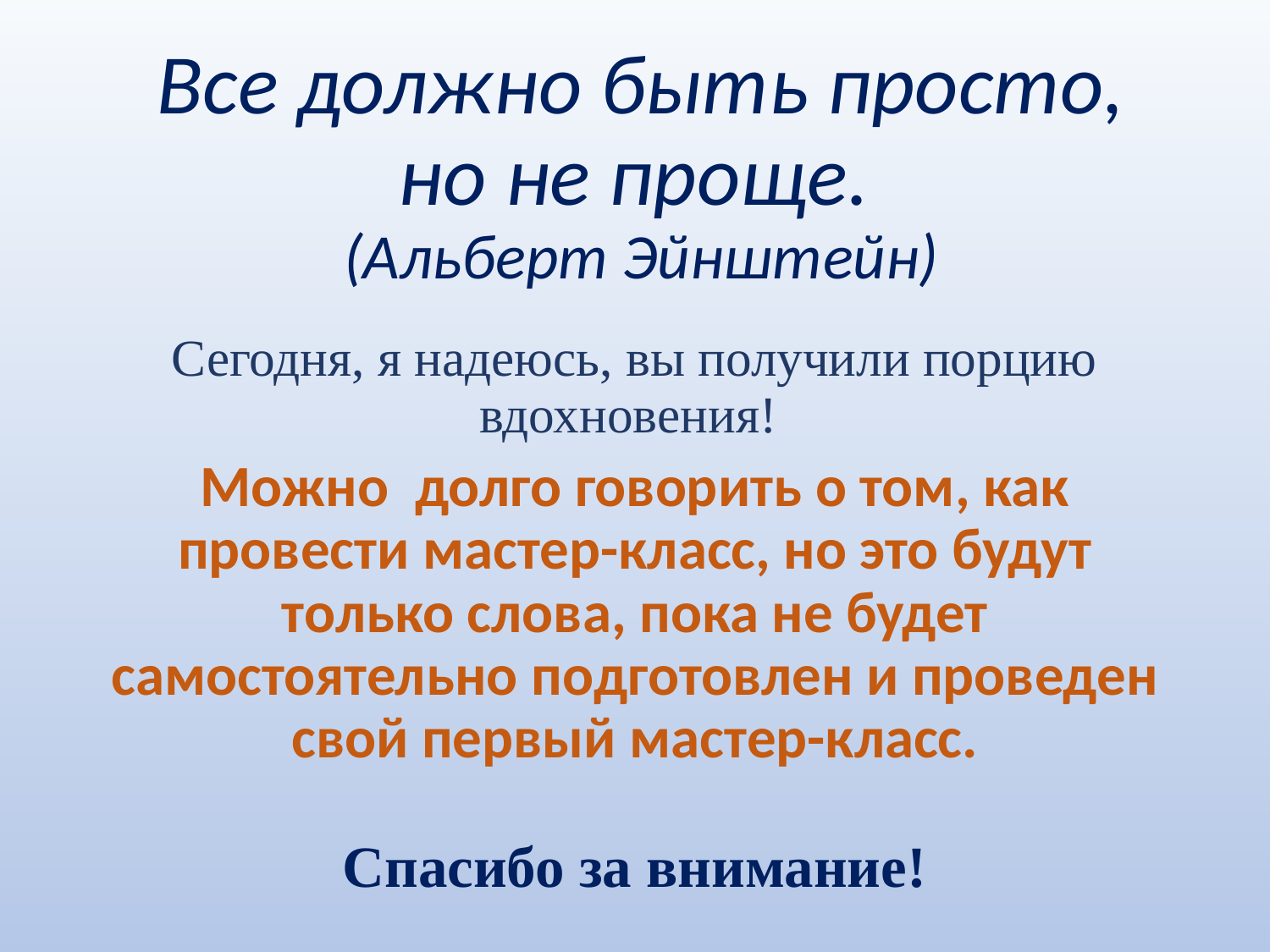

# Все должно быть просто, но не проще.  (Альберт Эйнштейн)
Сегодня, я надеюсь, вы получили порцию вдохновения!
Можно  долго говорить о том, как провести мастер-класс, но это будут только слова, пока не будет самостоятельно подготовлен и проведен свой первый мастер-класс.

Спасибо за внимание!